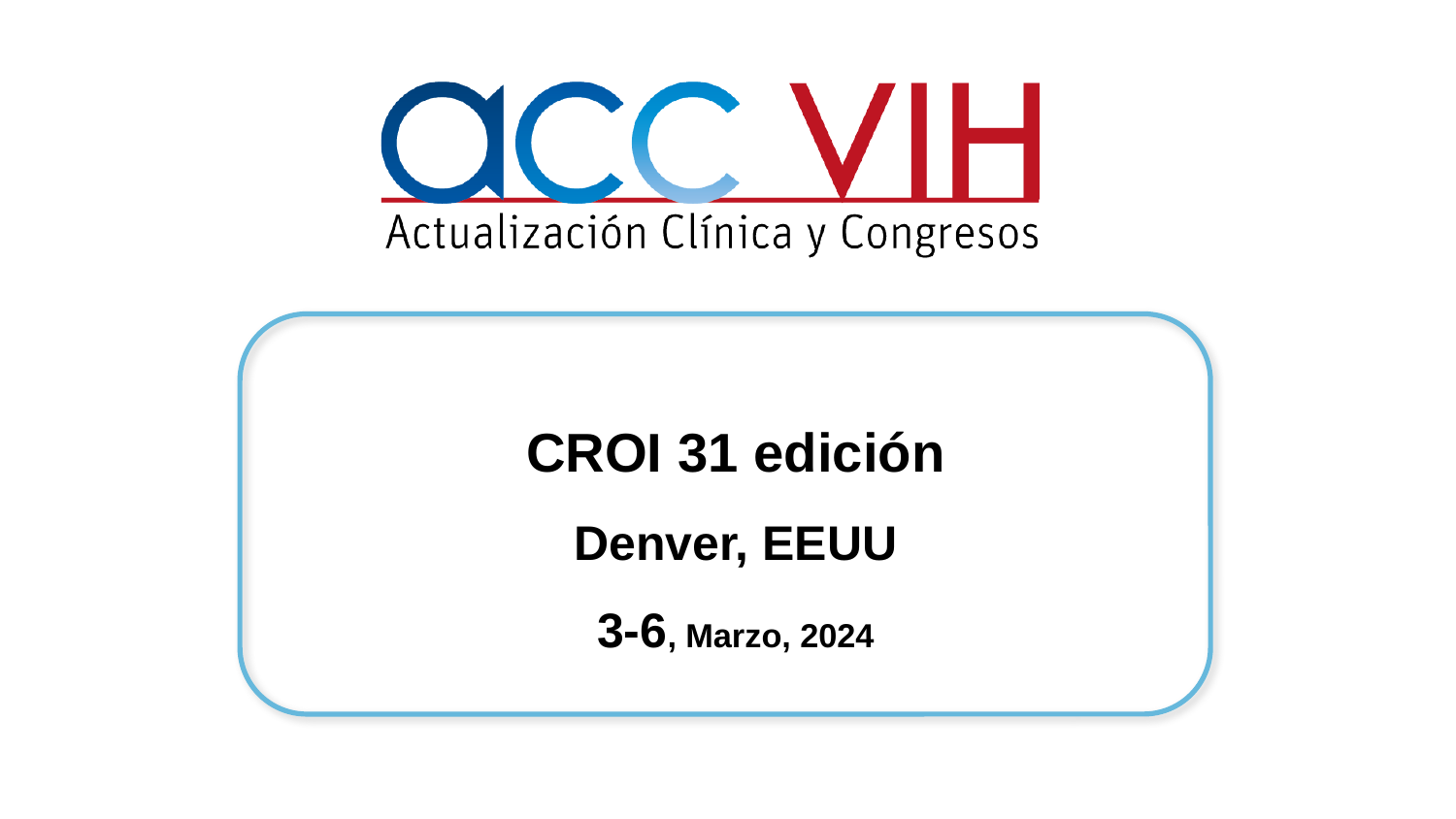

# CROI 31 edición Denver, EEUU 3-6, Marzo, 2024